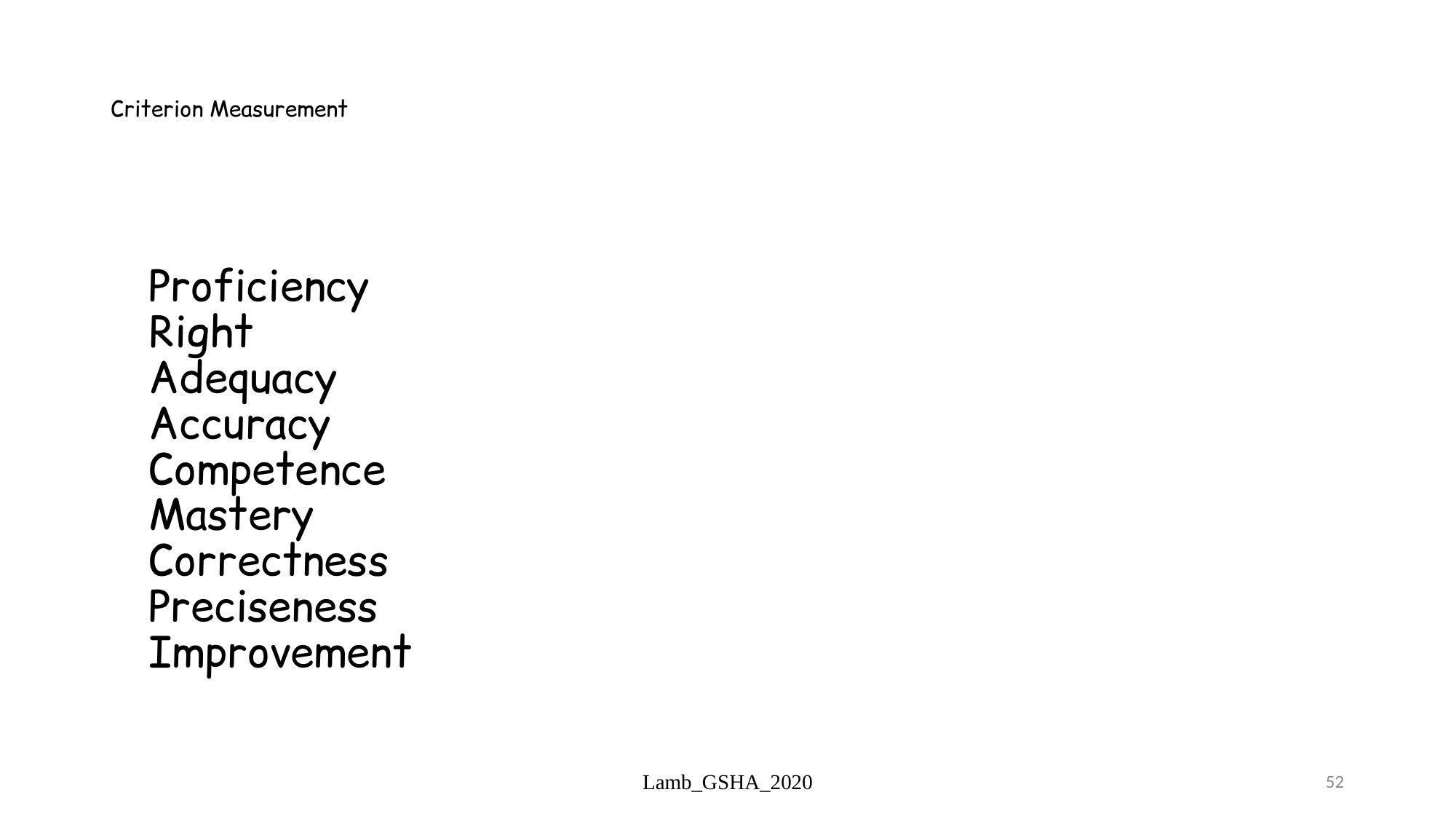

# Criterion Measurement
Proficiency
Right
Adequacy
Accuracy
Competence
Mastery
Correctness
Preciseness
Improvement
Lamb_GSHA_2020
52